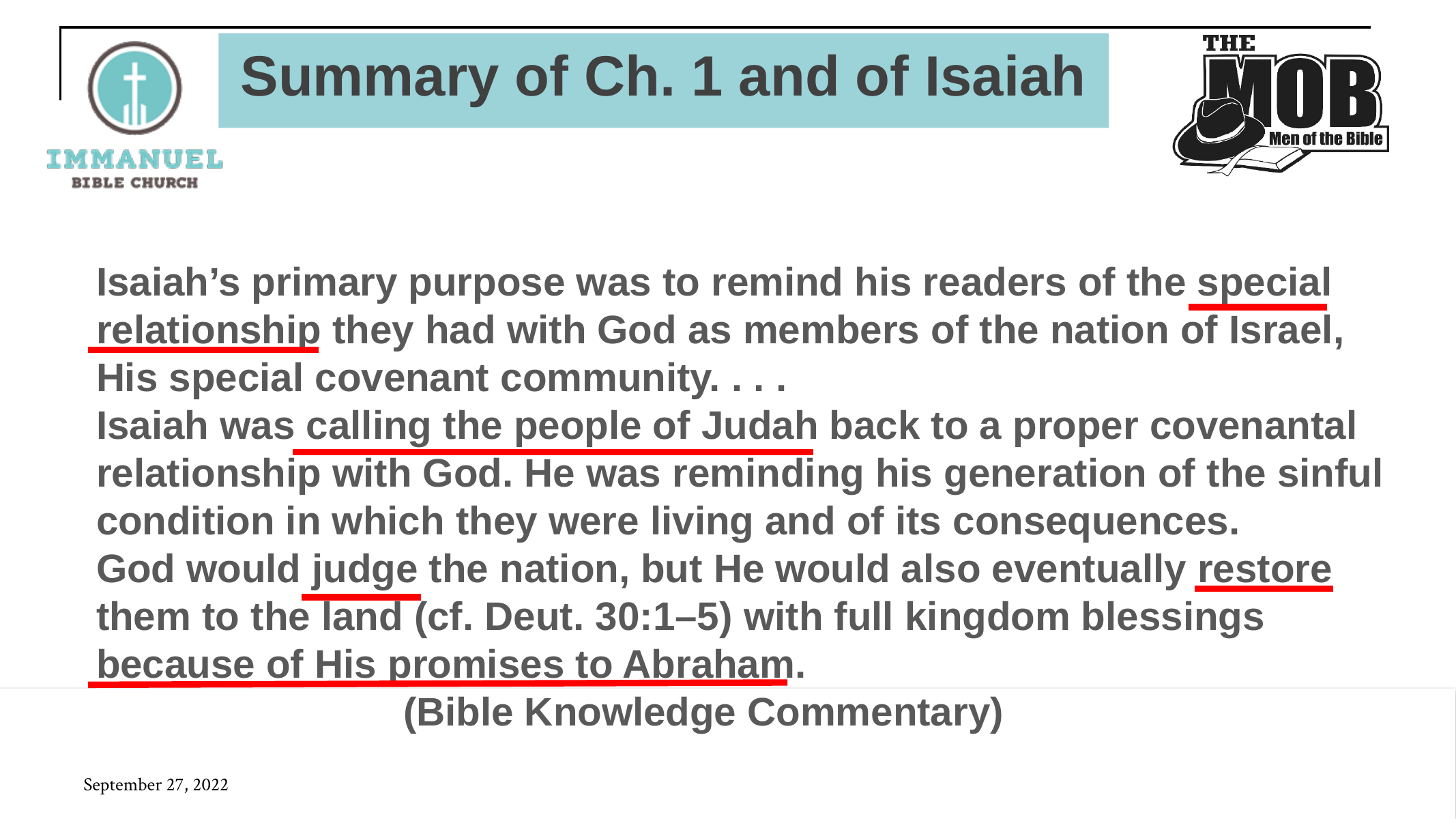

# Summary of Ch. 1 and of Isaiah
Isaiah’s primary purpose was to remind his readers of the special
relationship they had with God as members of the nation of Israel,
His special covenant community. . . .
Isaiah was calling the people of Judah back to a proper covenantal
relationship with God. He was reminding his generation of the sinful
condition in which they were living and of its consequences.
God would judge the nation, but He would also eventually restore
them to the land (cf. Deut. 30:1–5) with full kingdom blessings
because of His promises to Abraham.
			(Bible Knowledge Commentary)

September 27, 2022
29
Isaiah 2: The Mountain and Day of the LORD